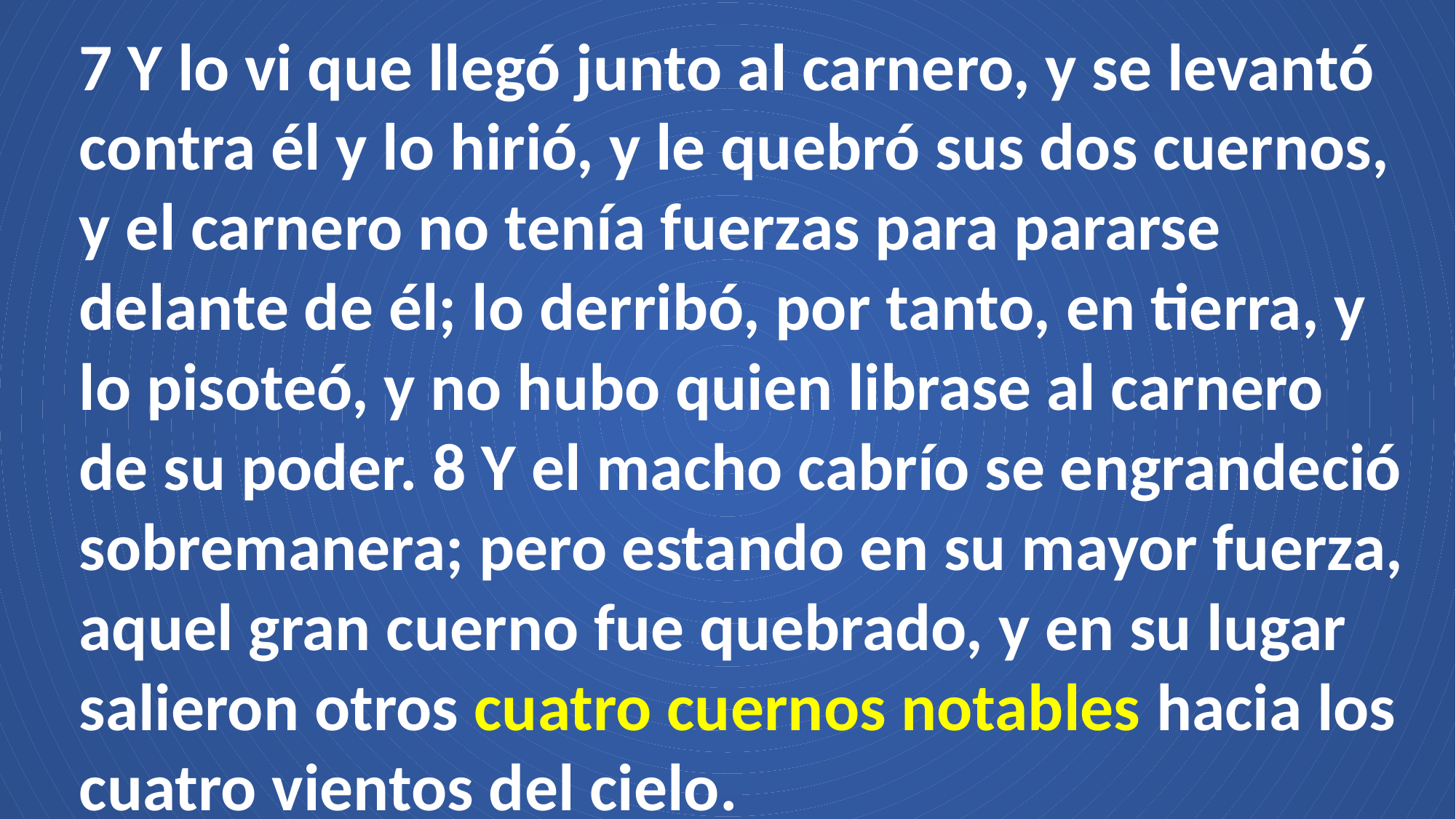

7 Y lo vi que llegó junto al carnero, y se levantó contra él y lo hirió, y le quebró sus dos cuernos, y el carnero no tenía fuerzas para pararse delante de él; lo derribó, por tanto, en tierra, y lo pisoteó, y no hubo quien librase al carnero de su poder. 8 Y el macho cabrío se engrandeció sobremanera; pero estando en su mayor fuerza, aquel gran cuerno fue quebrado, y en su lugar salieron otros cuatro cuernos notables hacia los cuatro vientos del cielo.